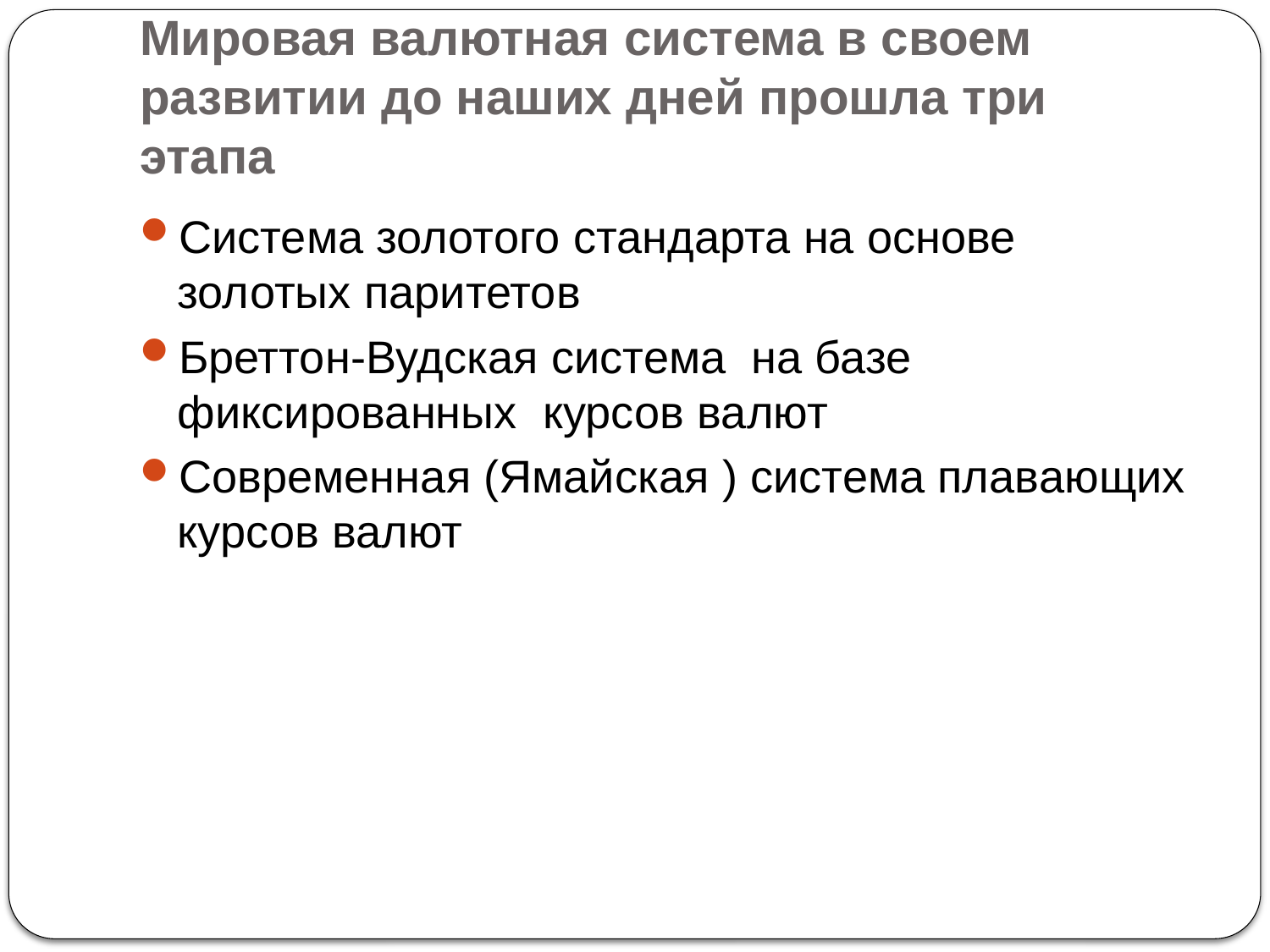

# Мировая валютная система в своем развитии до наших дней прошла три этапа
Система золотого стандарта на основе золотых паритетов
Бреттон-Вудская система  на базе фиксированных  курсов валют
Современная (Ямайская ) система плавающих курсов валют